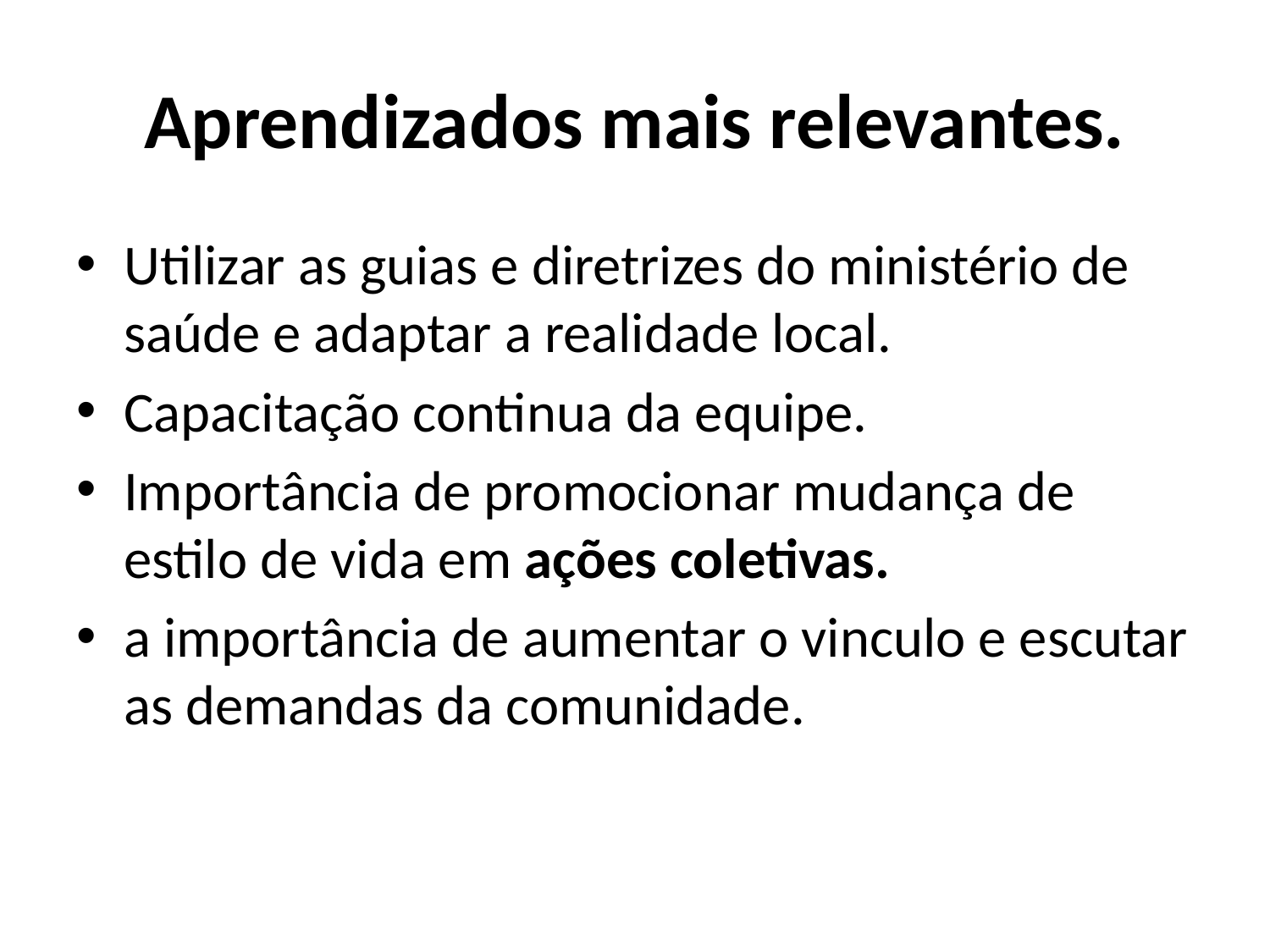

# Aprendizados mais relevantes.
Utilizar as guias e diretrizes do ministério de saúde e adaptar a realidade local.
Capacitação continua da equipe.
Importância de promocionar mudança de estilo de vida em ações coletivas.
a importância de aumentar o vinculo e escutar as demandas da comunidade.